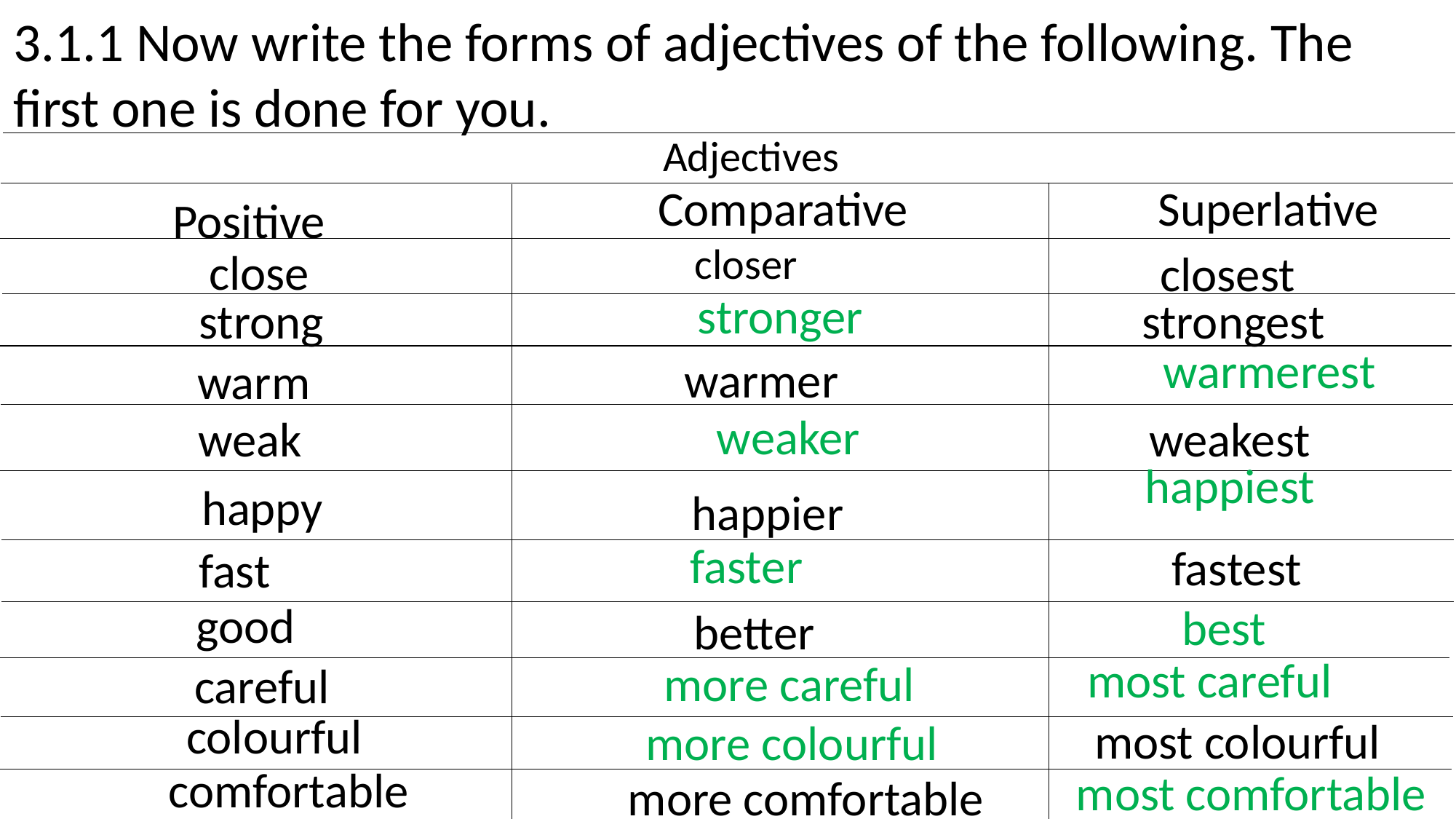

3.1.1 Now write the forms of adjectives of the following. The first one is done for you.
Adjectives
Comparative
Superlative
Positive
closer
close
closest
stronger
strongest
strong
warmerest
warmer
warm
weaker
weak
weakest
happiest
happy
happier
faster
fastest
fast
good
best
better
most careful
more careful
careful
colourful
most colourful
more colourful
comfortable
most comfortable
more comfortable